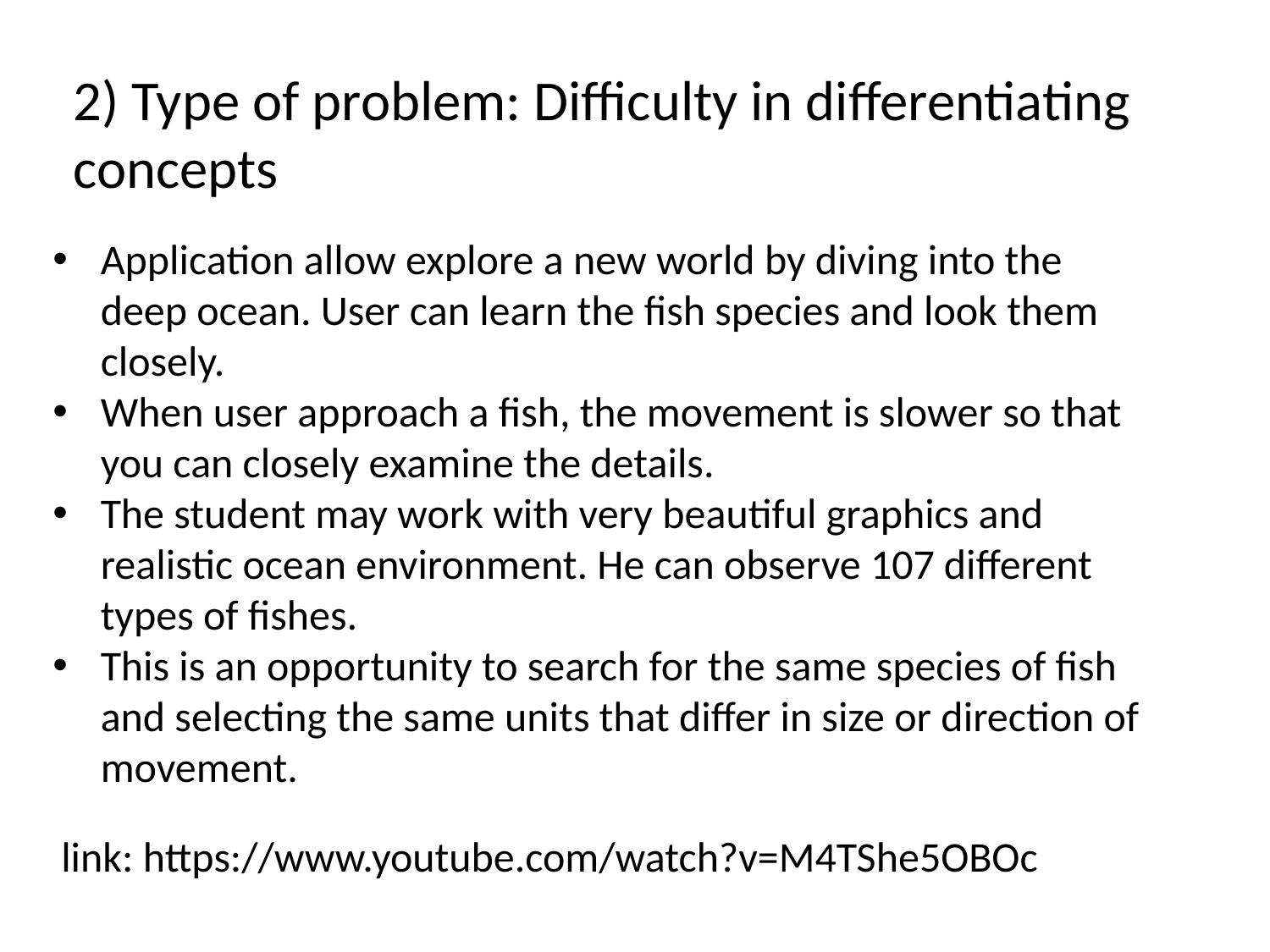

# 2) Type of problem: Difficulty in differentiating concepts
Application allow explore a new world by diving into the deep ocean. User can learn the fish species and look them closely.
When user approach a fish, the movement is slower so that you can closely examine the details.
The student may work with very beautiful graphics and realistic ocean environment. He can observe 107 different types of fishes.
This is an opportunity to search for the same species of fish and selecting the same units that differ in size or direction of movement.
link: https://www.youtube.com/watch?v=M4TShe5OBOc